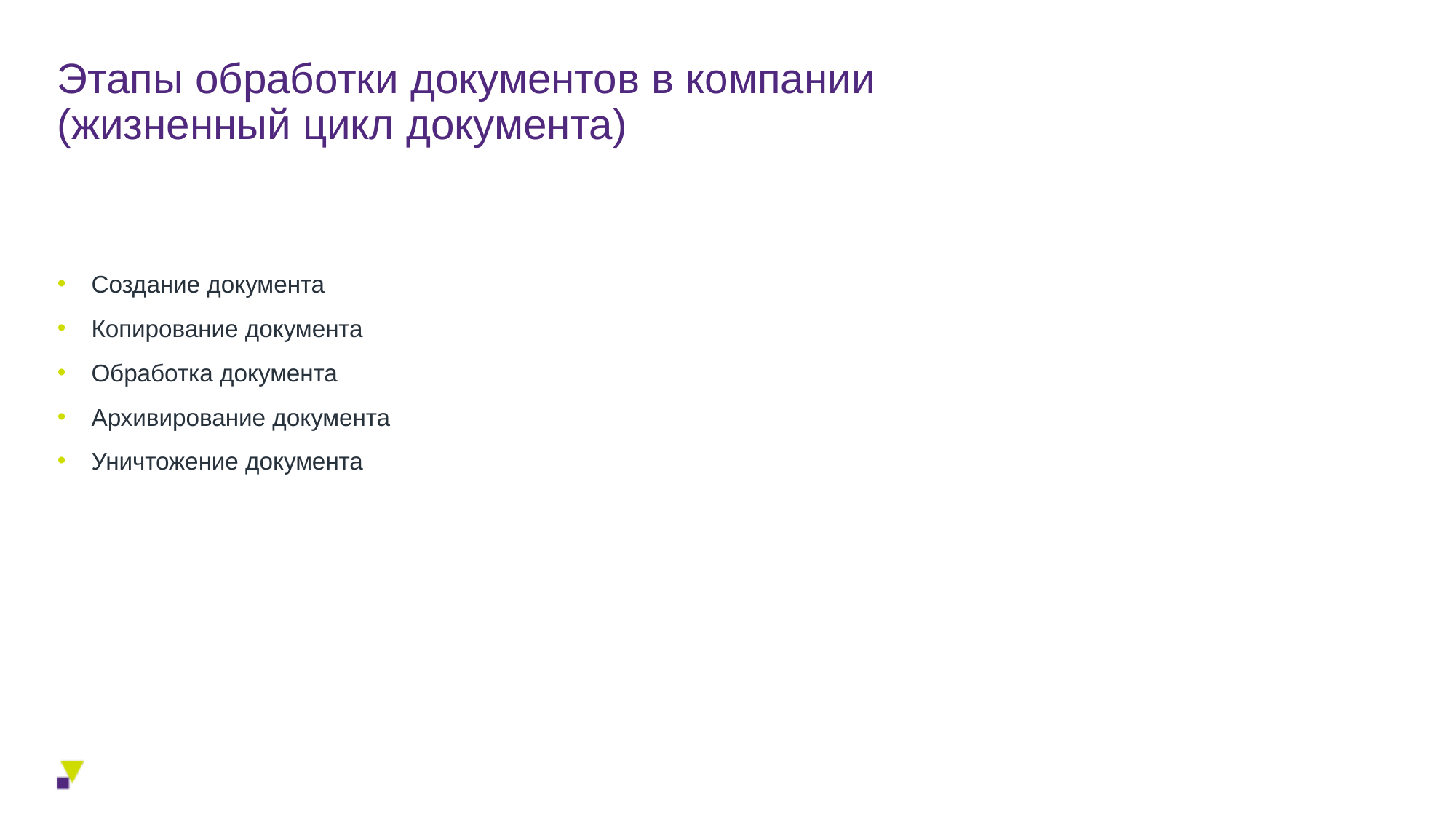

# Этапы обработки документов в компании (жизненный цикл документа)

Создание документа
Копирование документа
Обработка документа
Архивирование документа
Уничтожение документа